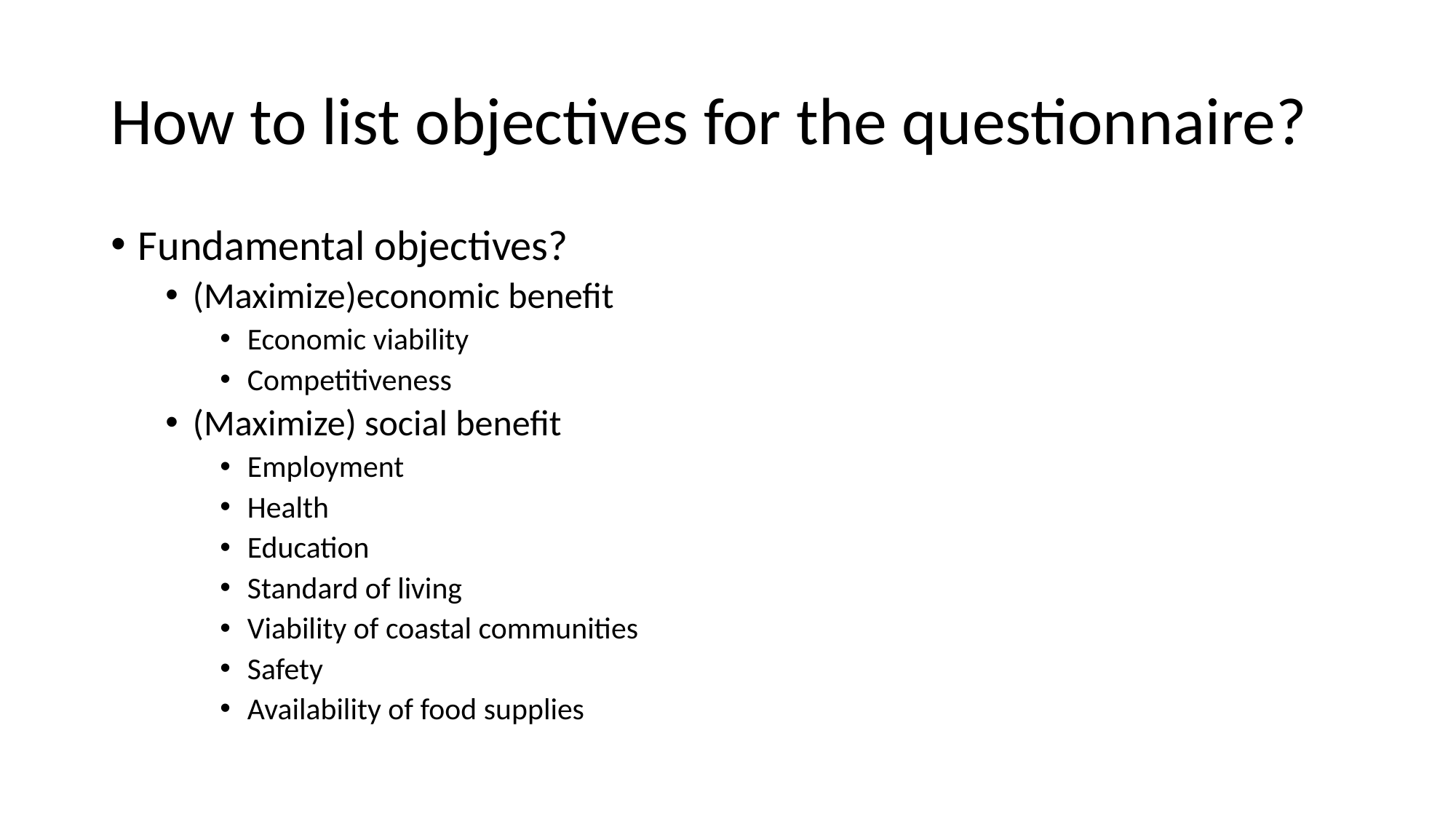

# How to list objectives for the questionnaire?
Fundamental objectives?
(Maximize)economic benefit
Economic viability
Competitiveness
(Maximize) social benefit
Employment
Health
Education
Standard of living
Viability of coastal communities
Safety
Availability of food supplies